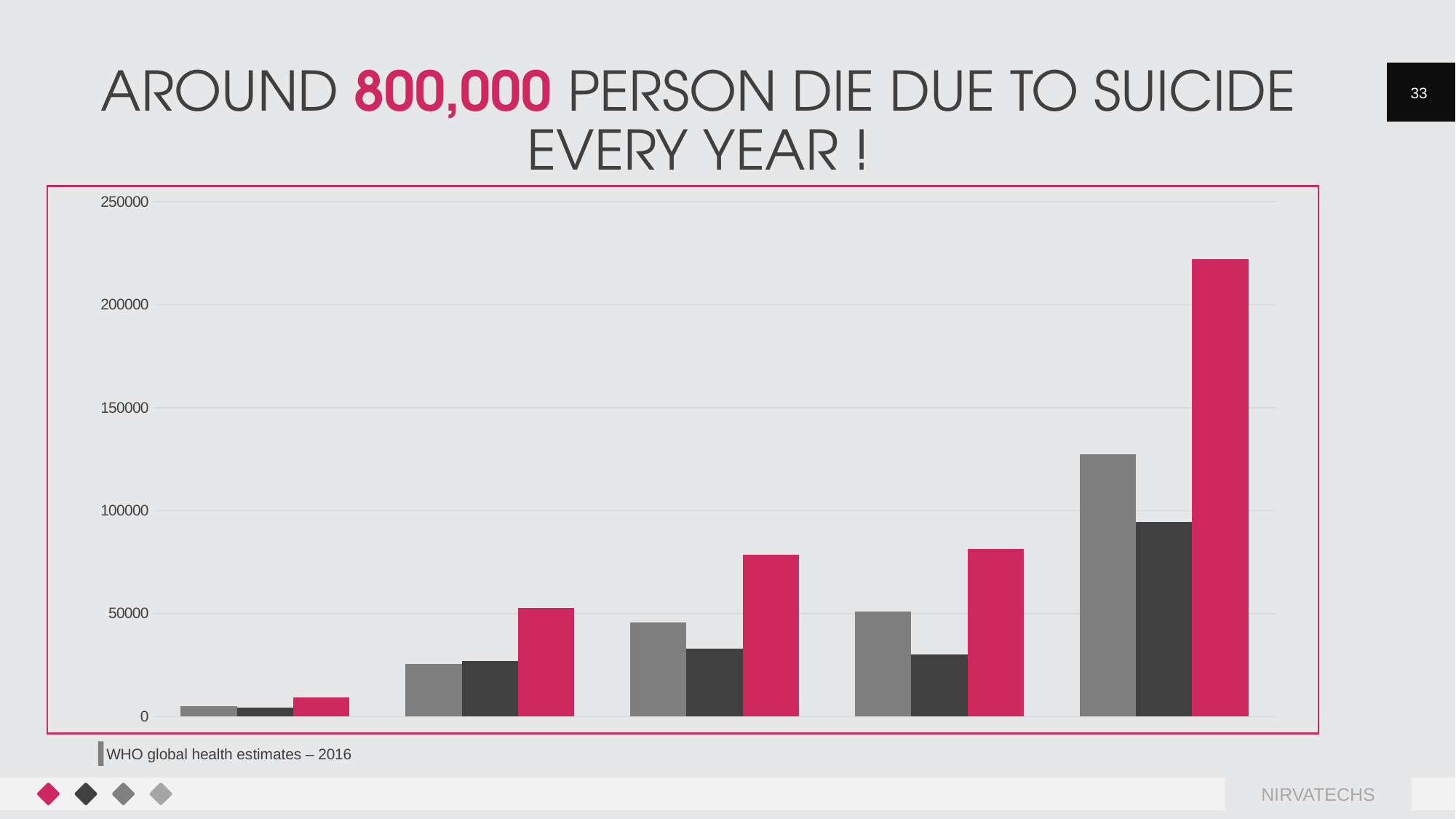

# Around 800,000 person die due to suicide every year !
33

### Chart

| Category | male | female | both |
|---|---|---|---|
| 10 to 14 | 5130.0 | 4238.0 | 9368.0 |
| 15 to 19 | 25690.0 | 27060.0 | 52750.0 |
| 20 to 24 | 45646.0 | 33046.0 | 78691.0 |
| 25 to 29 | 51074.0 | 30209.0 | 81284.0 |
| 10 to 29 | 127540.0 | 94553.0 | 222093.0 |

WHO global health estimates – 2016
NIRVATECHS